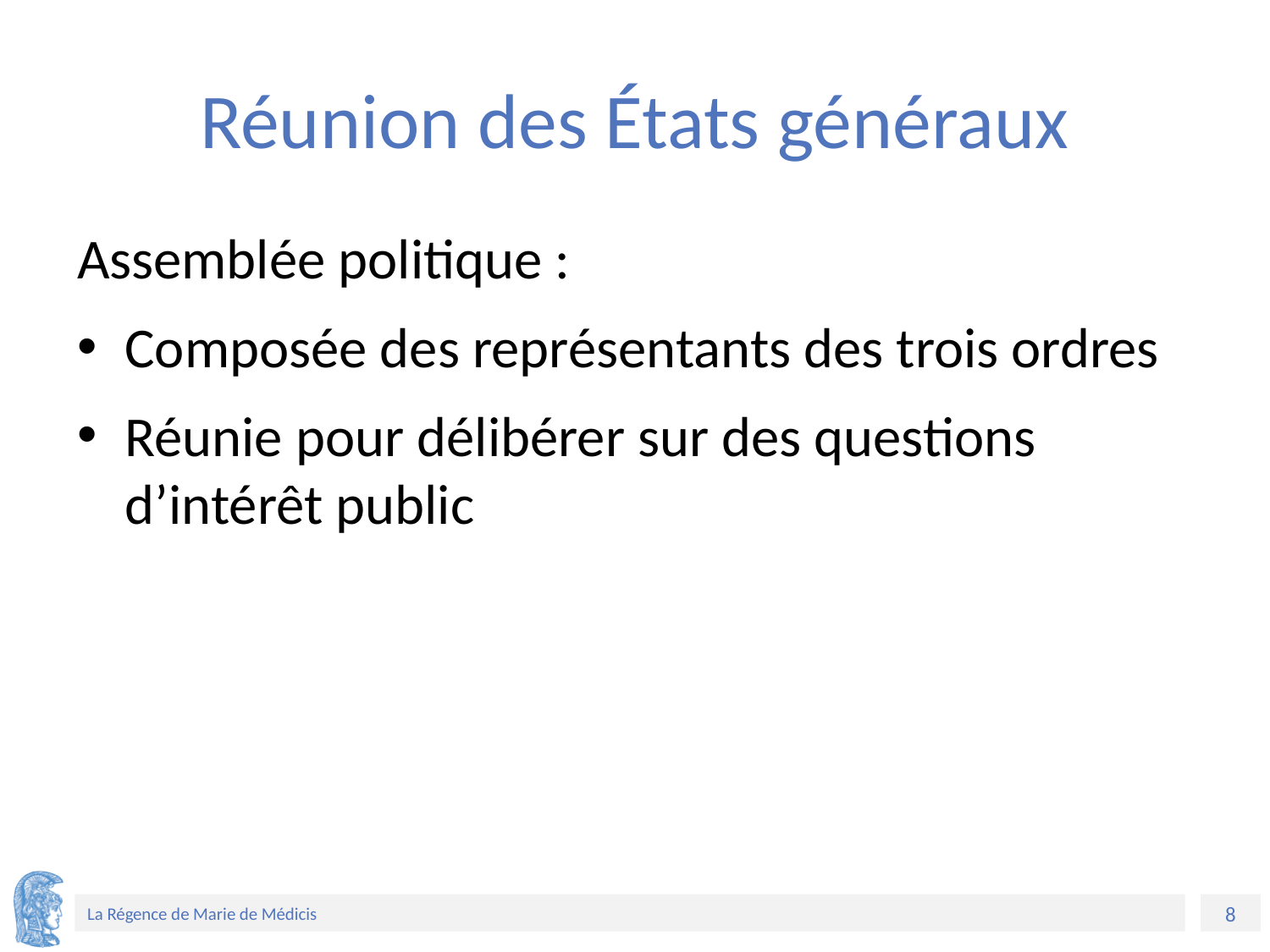

# Réunion des États généraux
Assemblée politique :
Composée des représentants des trois ordres
Réunie pour délibérer sur des questions d’intérêt public